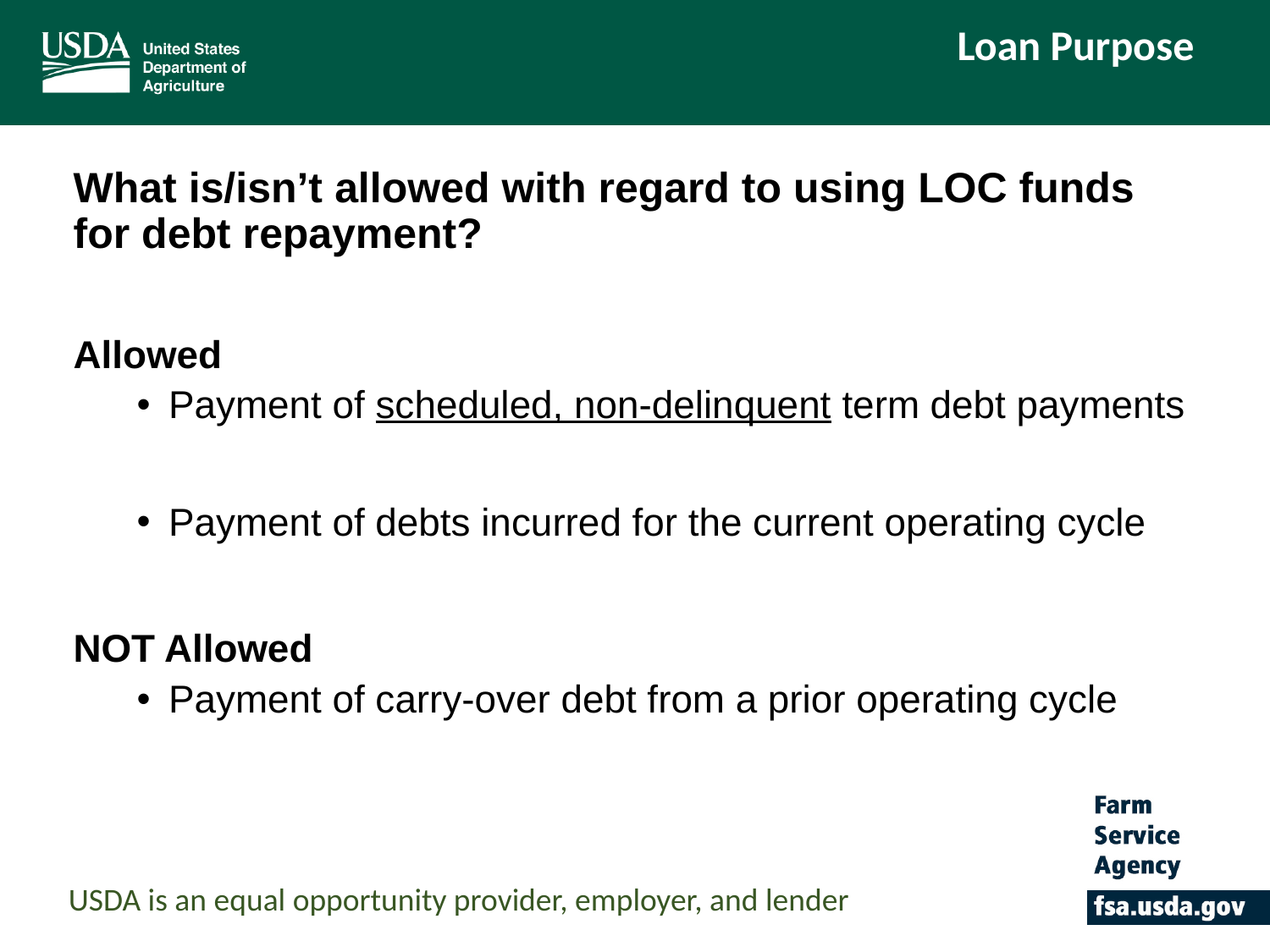

Loan Purpose
What is/isn’t allowed with regard to using LOC funds for debt repayment?

Allowed
Payment of scheduled, non-delinquent term debt payments

Payment of debts incurred for the current operating cycle

NOT Allowed
Payment of carry-over debt from a prior operating cycle
USDA is an equal opportunity provider, employer, and lender